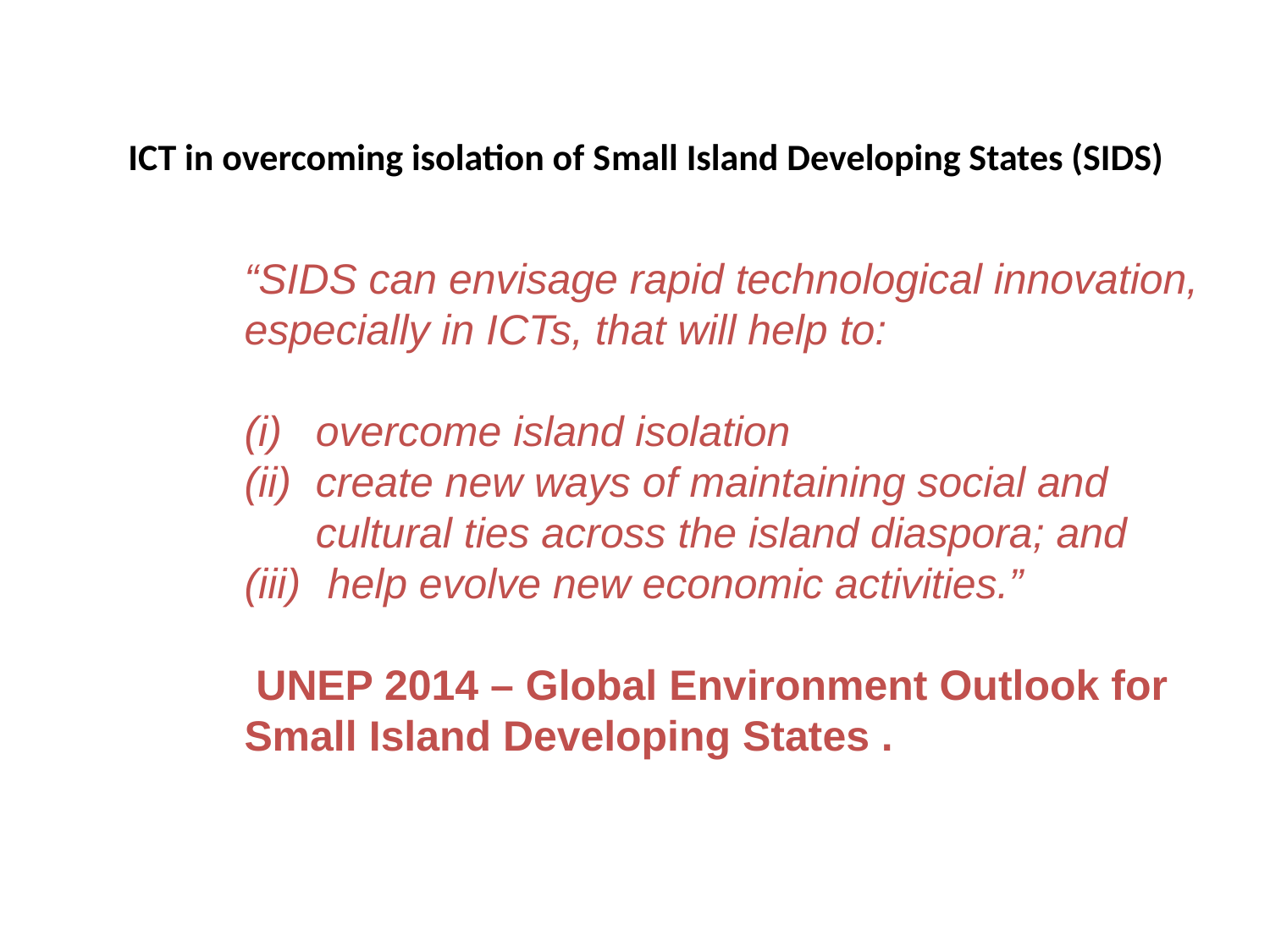

# ICT in overcoming isolation of Small Island Developing States (SIDS)
“SIDS can envisage rapid technological innovation, especially in ICTs, that will help to:

overcome island isolation
create new ways of maintaining social and cultural ties across the island diaspora; and
 help evolve new economic activities.”

 UNEP 2014 – Global Environment Outlook for Small Island Developing States .